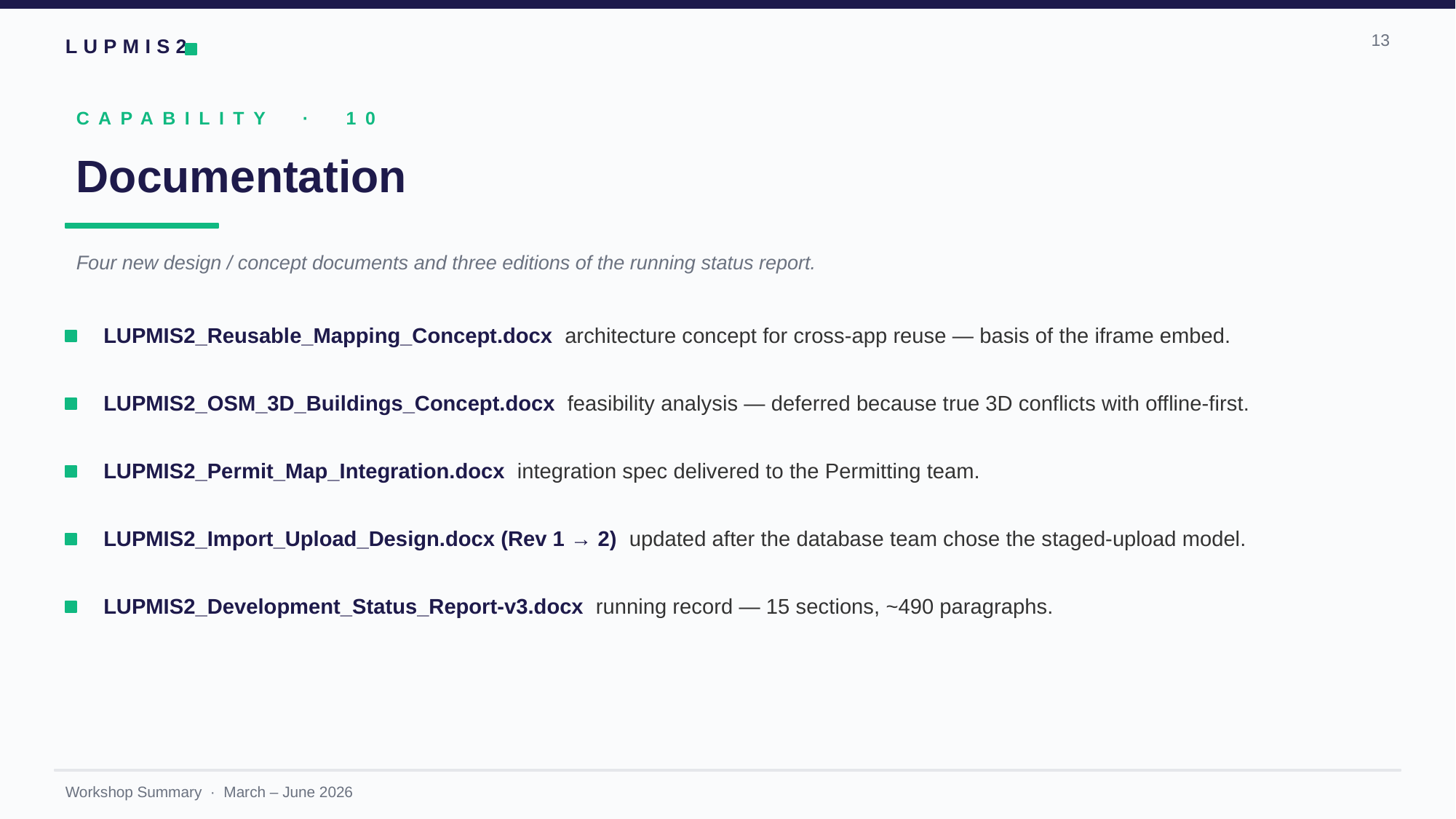

13
CAPABILITY  ·  10
Documentation

Four new design / concept documents and three editions of the running status report.
LUPMIS2_Reusable_Mapping_Concept.docx  architecture concept for cross-app reuse — basis of the iframe embed.

LUPMIS2_OSM_3D_Buildings_Concept.docx  feasibility analysis — deferred because true 3D conflicts with offline-first.

LUPMIS2_Permit_Map_Integration.docx  integration spec delivered to the Permitting team.

LUPMIS2_Import_Upload_Design.docx (Rev 1 → 2)  updated after the database team chose the staged-upload model.

LUPMIS2_Development_Status_Report-v3.docx  running record — 15 sections, ~490 paragraphs.